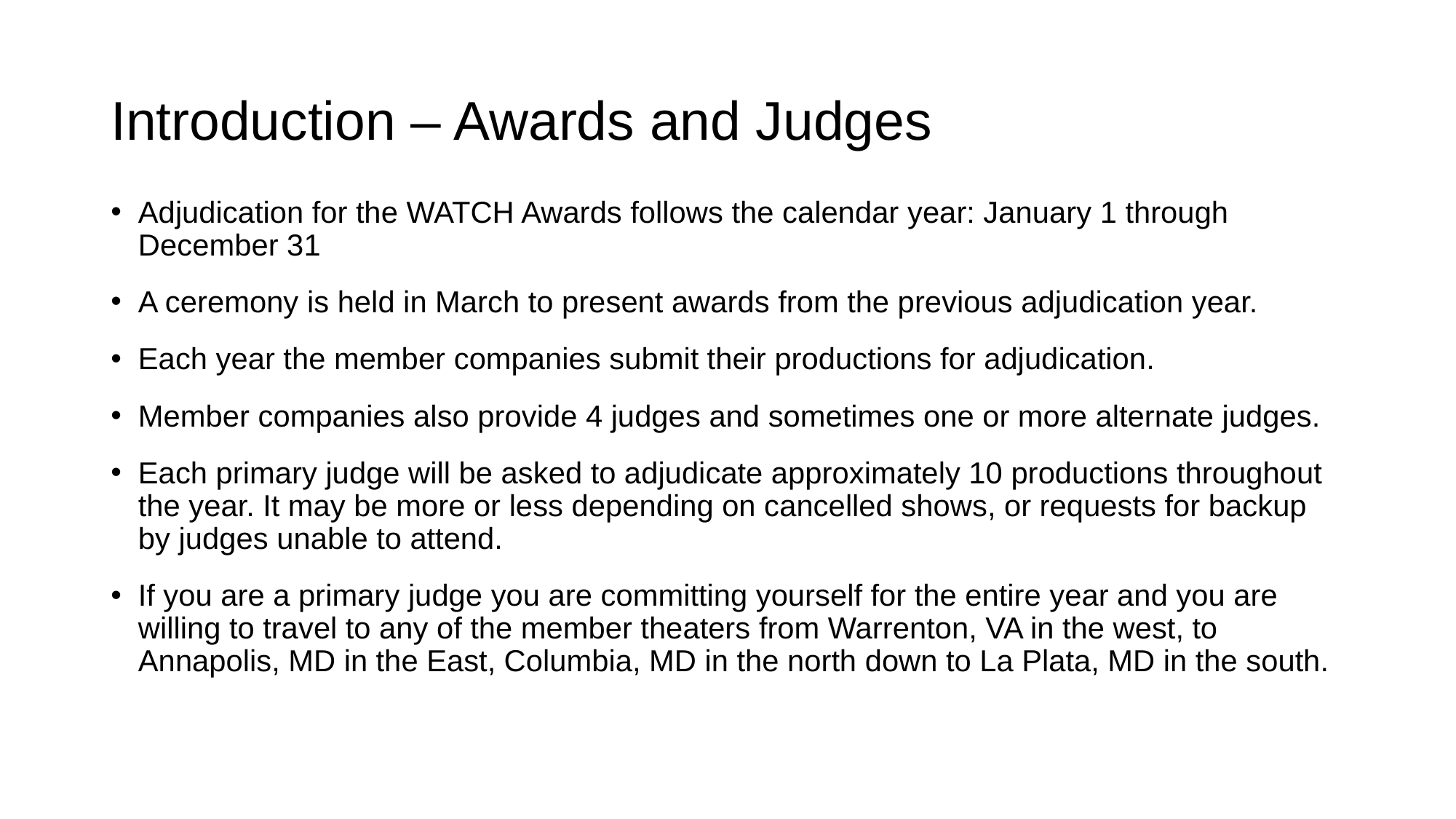

# Introduction – Awards and Judges
Adjudication for the WATCH Awards follows the calendar year: January 1 through December 31
A ceremony is held in March to present awards from the previous adjudication year.
Each year the member companies submit their productions for adjudication.
Member companies also provide 4 judges and sometimes one or more alternate judges.
Each primary judge will be asked to adjudicate approximately 10 productions throughout the year. It may be more or less depending on cancelled shows, or requests for backup by judges unable to attend.
If you are a primary judge you are committing yourself for the entire year and you are willing to travel to any of the member theaters from Warrenton, VA in the west, to Annapolis, MD in the East, Columbia, MD in the north down to La Plata, MD in the south.